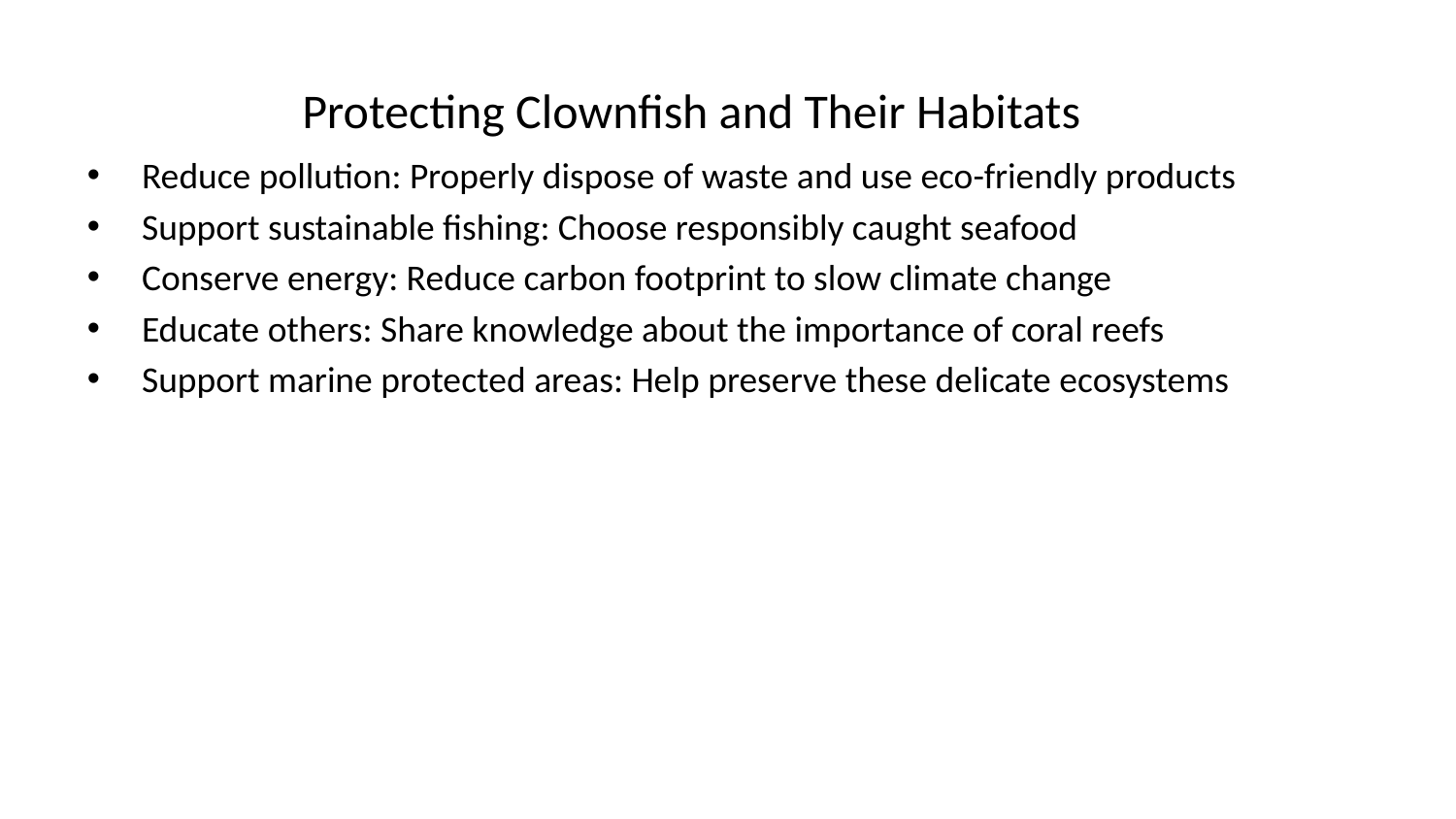

Protecting Clownfish and Their Habitats
Reduce pollution: Properly dispose of waste and use eco-friendly products
Support sustainable fishing: Choose responsibly caught seafood
Conserve energy: Reduce carbon footprint to slow climate change
Educate others: Share knowledge about the importance of coral reefs
Support marine protected areas: Help preserve these delicate ecosystems